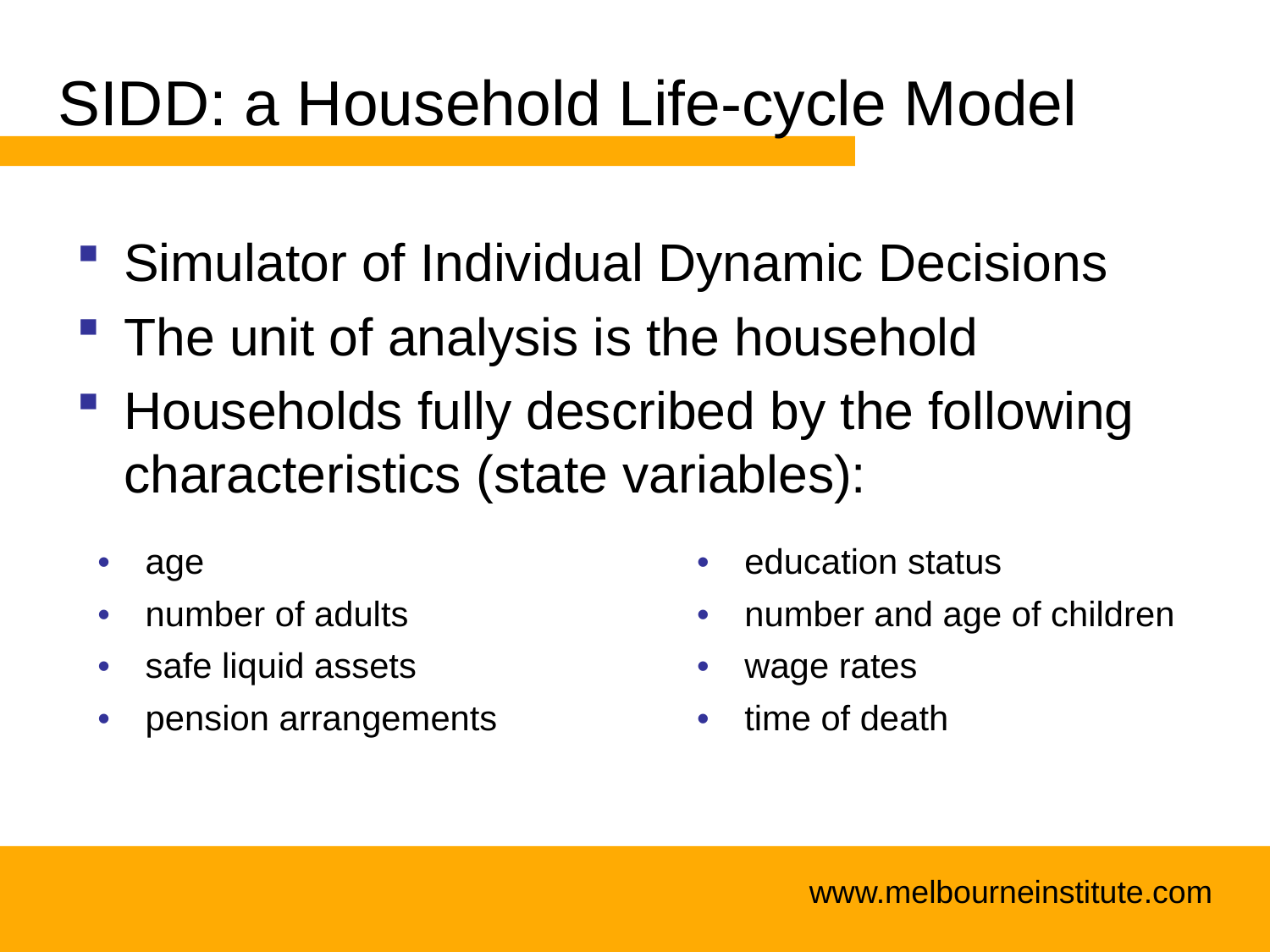

# SIDD: a Household Life-cycle Model
Simulator of Individual Dynamic Decisions
The unit of analysis is the household
Households fully described by the following characteristics (state variables):

| age | education status |
| --- | --- |
| number of adults | number and age of children |
| safe liquid assets | wage rates |
| pension arrangements | time of death |